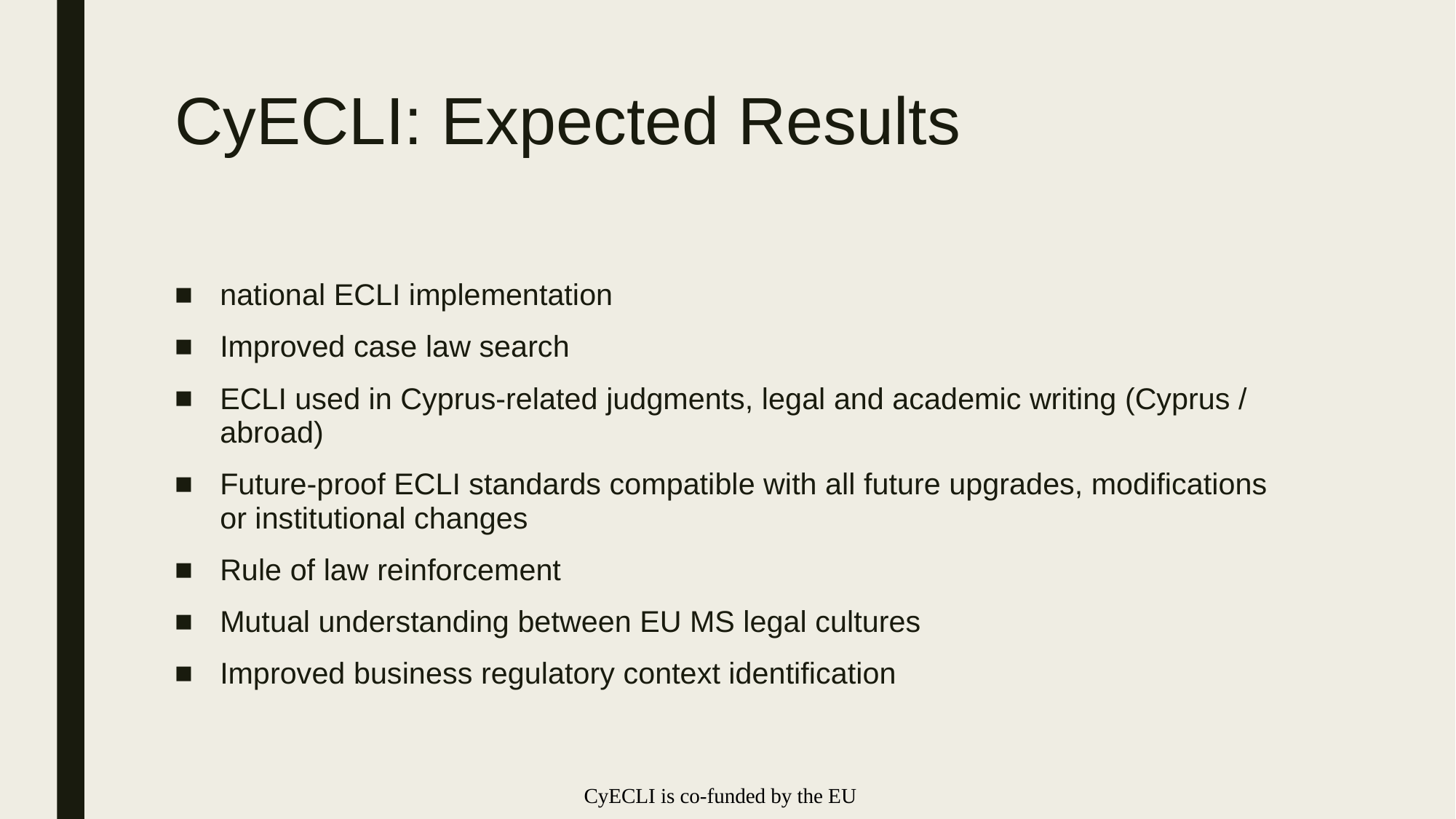

# CyECLI: Expected Results
national ECLI implementation
Improved case law search
ECLI used in Cyprus-related judgments, legal and academic writing (Cyprus / abroad)
Future-proof ECLI standards compatible with all future upgrades, modifications or institutional changes
Rule of law reinforcement
Mutual understanding between EU MS legal cultures
Improved business regulatory context identification

CyECLI is co-funded by the EU